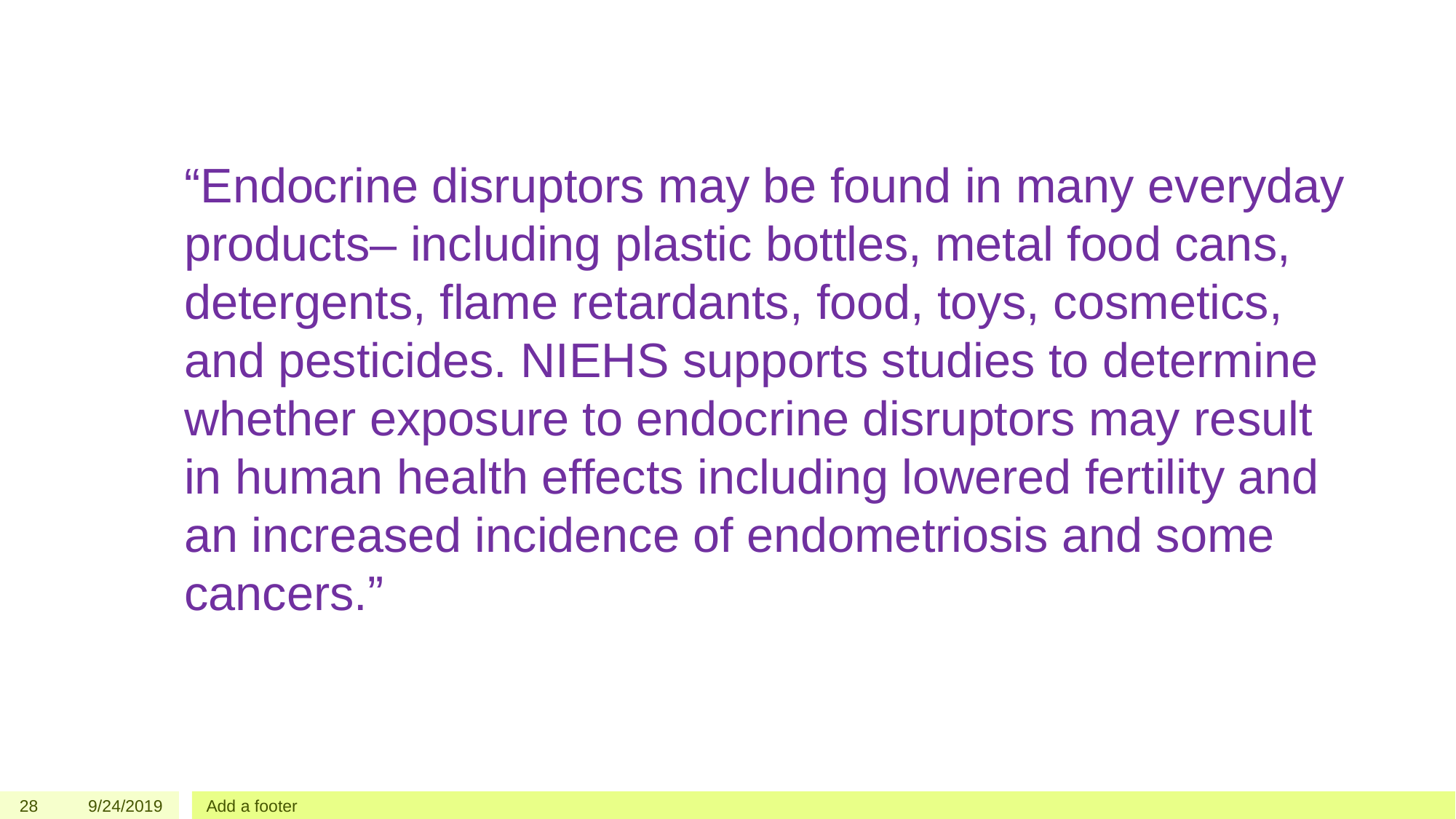

“Endocrine disruptors may be found in many everyday products– including plastic bottles, metal food cans, detergents, flame retardants, food, toys, cosmetics, and pesticides. NIEHS supports studies to determine whether exposure to endocrine disruptors may result in human health effects including lowered fertility and an increased incidence of endometriosis and some cancers.”
28
9/24/2019
Add a footer